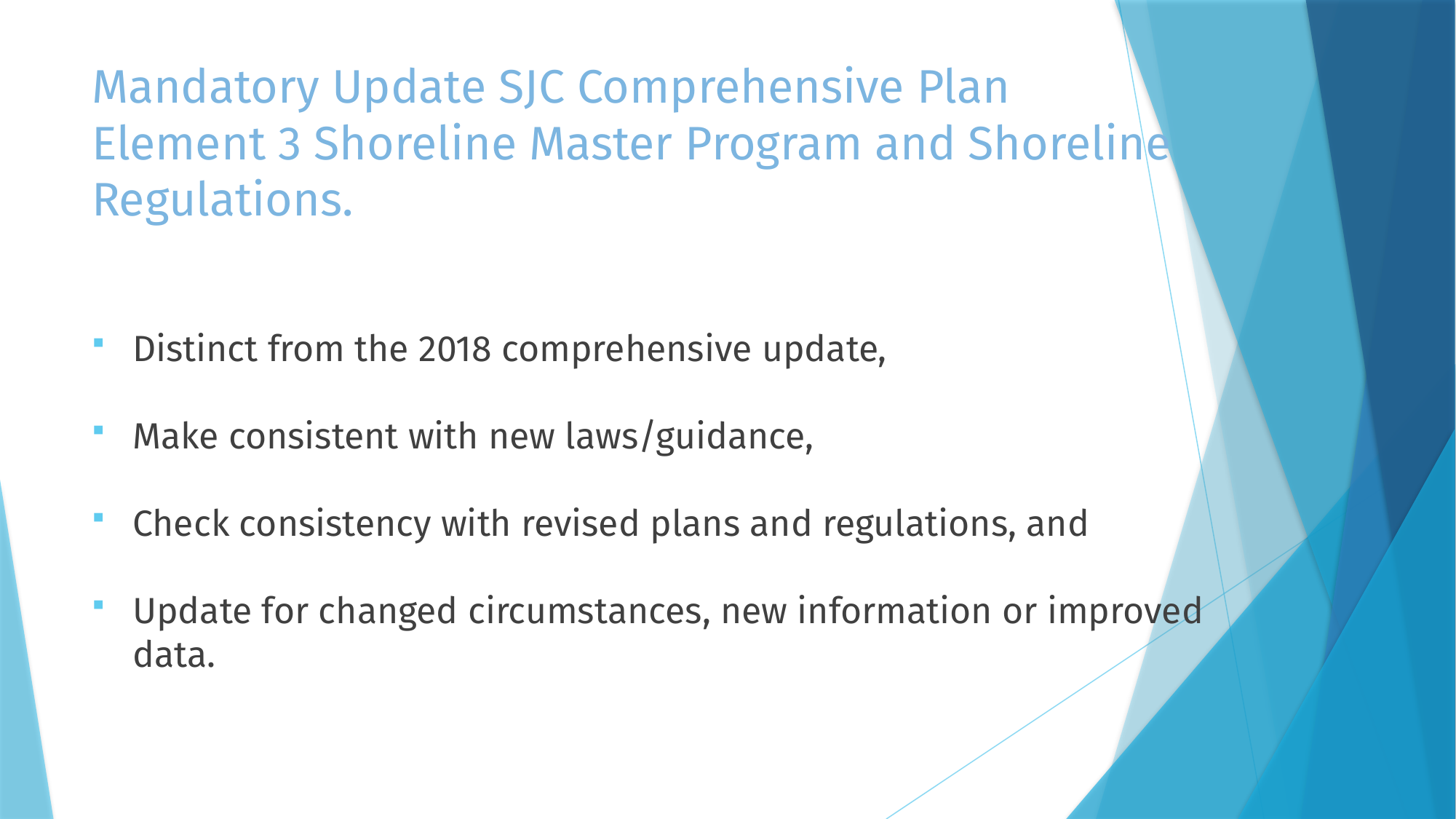

# Mandatory Update SJC Comprehensive Plan Element 3 Shoreline Master Program and Shoreline Regulations.

Distinct from the 2018 comprehensive update,

Make consistent with new laws/guidance,

Check consistency with revised plans and regulations, and

Update for changed circumstances, new information or improved data.